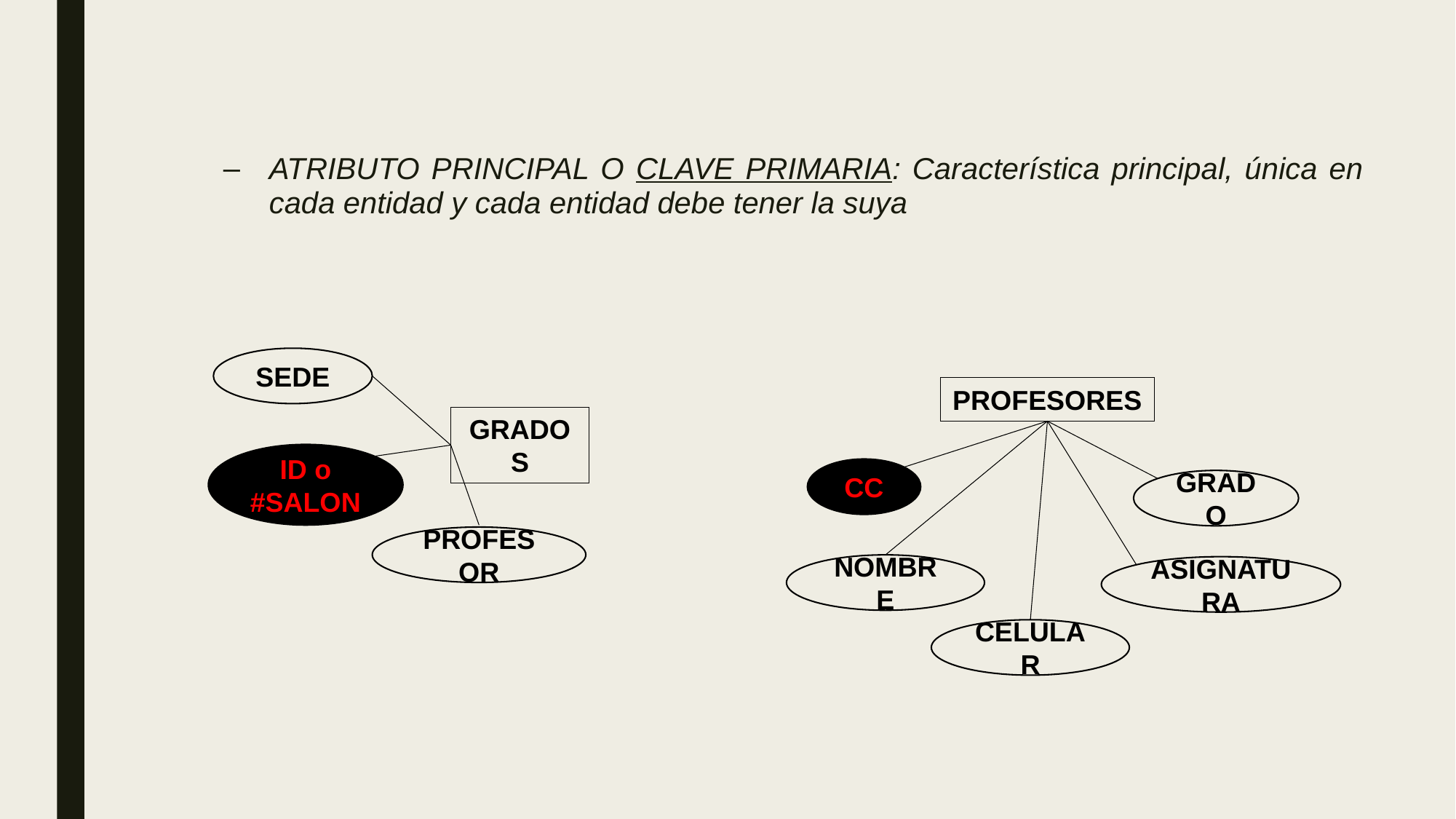

ATRIBUTO PRINCIPAL O CLAVE PRIMARIA: Característica principal, única en cada entidad y cada entidad debe tener la suya
SEDE
PROFESORES
GRADOS
ID o #SALON
CC
GRADO
PROFESOR
NOMBRE
ASIGNATURA
CELULAR